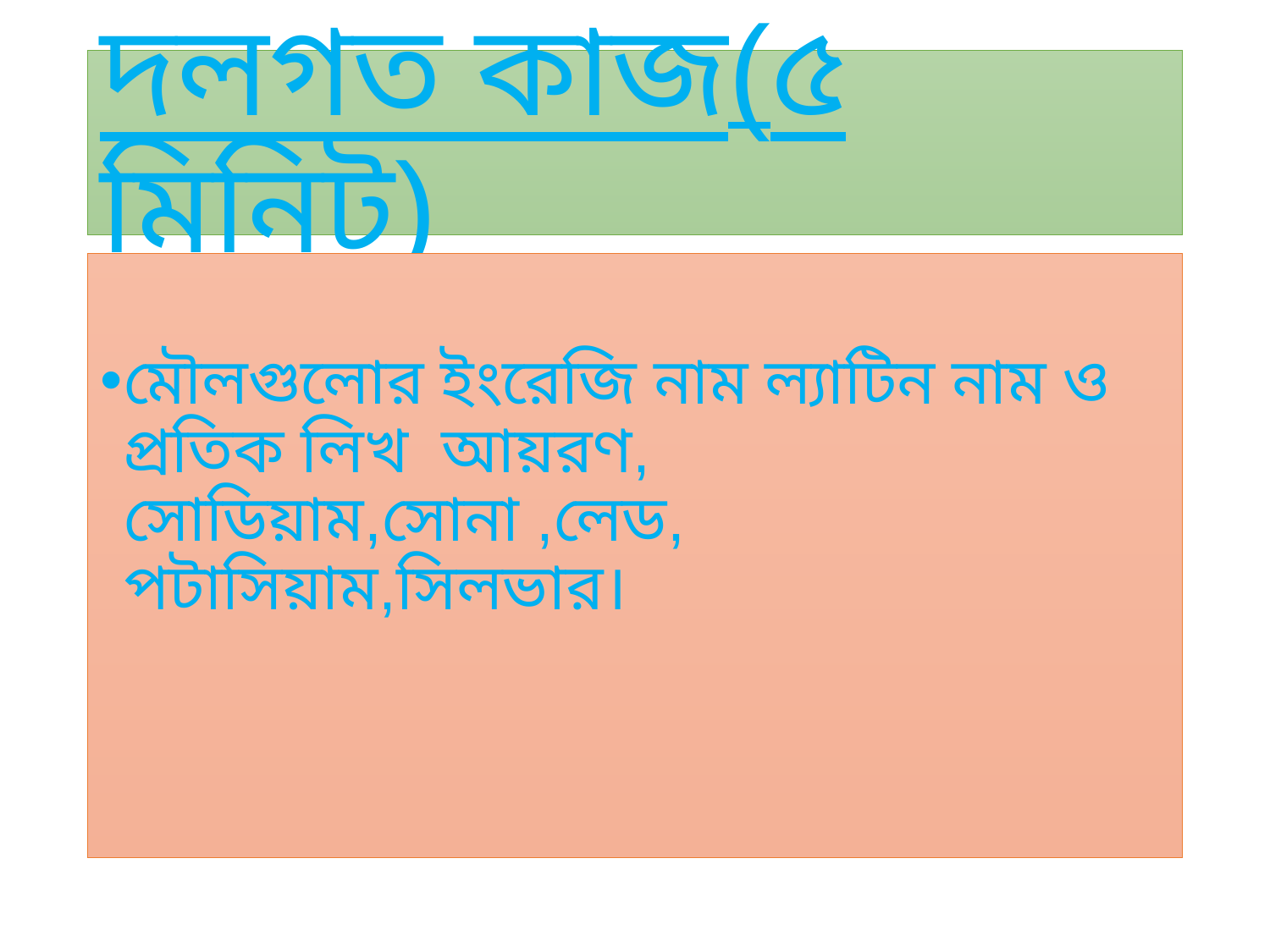

# দলগত কাজ(৫ মিনিট)

মৌলগুলোর ইংরেজি নাম ল্যাটিন নাম ও প্রতিক লিখ  আয়রণ, সোডিয়াম,সোনা ,লেড, পটাসিয়াম,সিলভার।